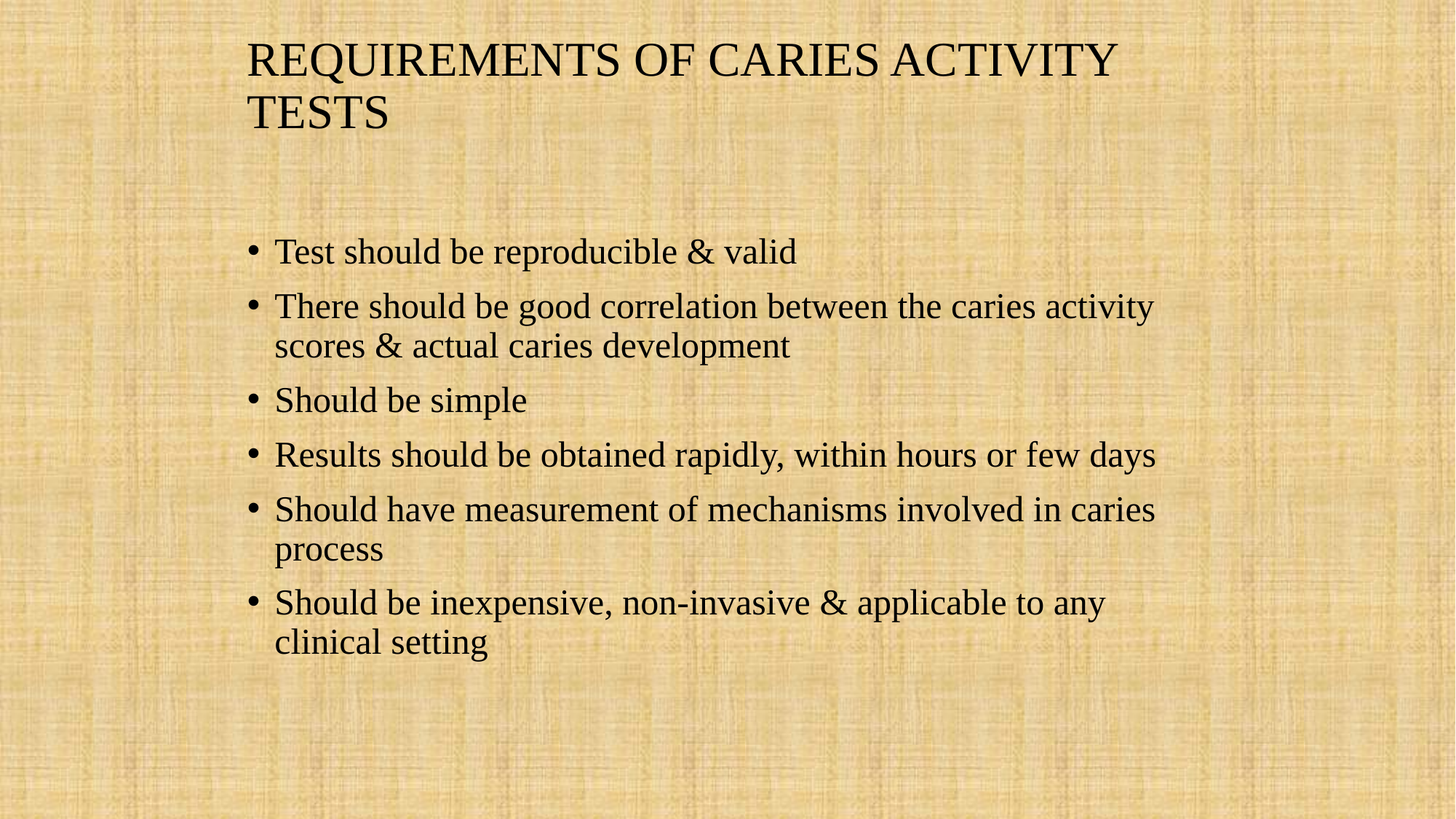

# REQUIREMENTS OF CARIES ACTIVITY TESTS

Test should be reproducible & valid
There should be good correlation between the caries activity scores & actual caries development
Should be simple
Results should be obtained rapidly, within hours or few days
Should have measurement of mechanisms involved in caries process
Should be inexpensive, non-invasive & applicable to any clinical setting